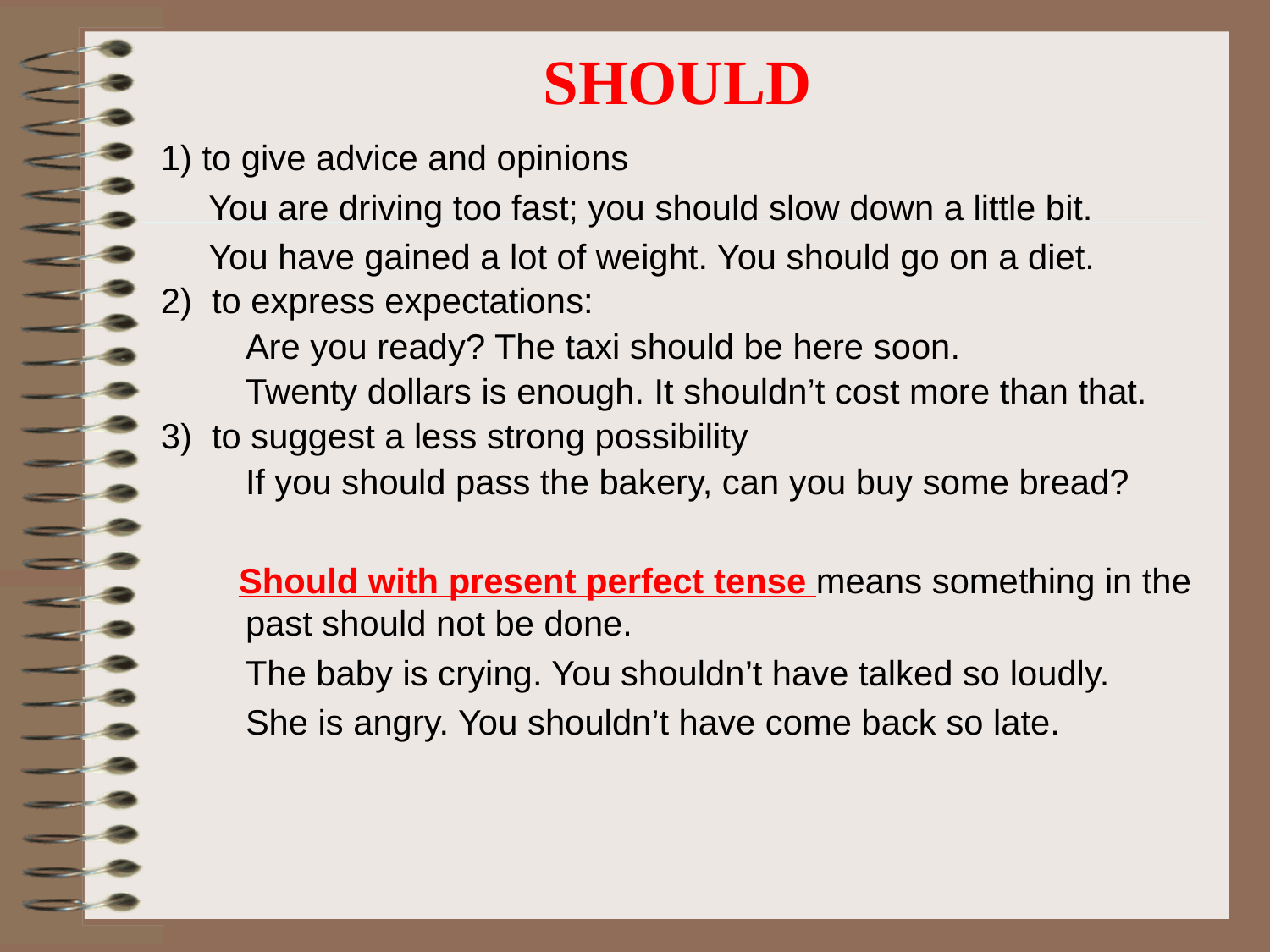

# SHOULD
1) to give advice and opinions
	You are driving too fast; you should slow down a little bit.
	You have gained a lot of weight. You should go on a diet.
2)  to express expectations:
	Are you ready? The taxi should be here soon.
	Twenty dollars is enough. It shouldn’t cost more than that.
3)  to suggest a less strong possibility
	If you should pass the bakery, can you buy some bread?

        Should with present perfect tense means something in the past should not be done.
	The baby is crying. You shouldn’t have talked so loudly.
	She is angry. You shouldn’t have come back so late.